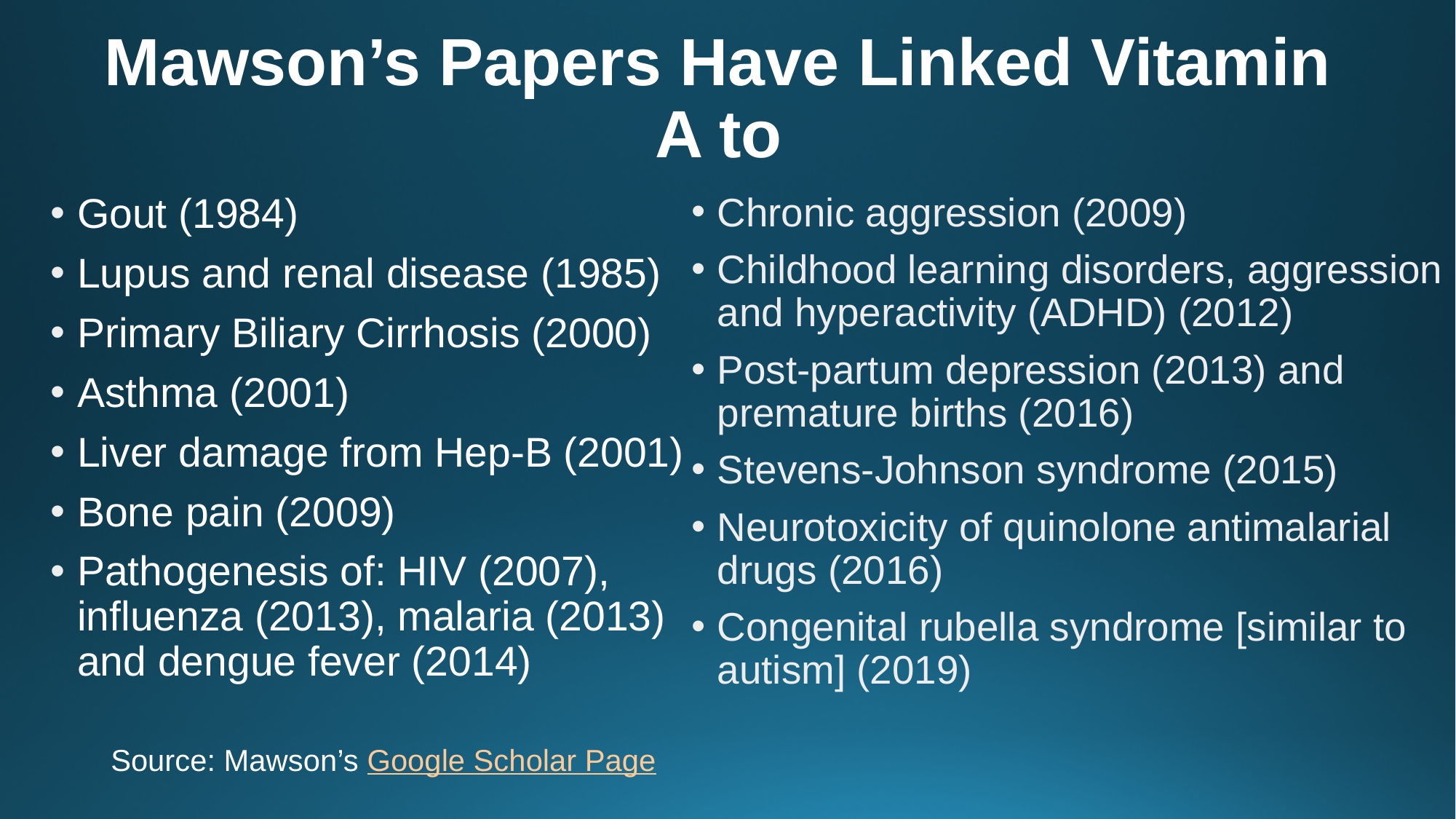

# Mawson’s Papers Have Linked Vitamin A to
Gout (1984)
Lupus and renal disease (1985)
Primary Biliary Cirrhosis (2000)
Asthma (2001)
Liver damage from Hep-B (2001)
Bone pain (2009)
Pathogenesis of: HIV (2007), influenza (2013), malaria (2013) and dengue fever (2014)
Chronic aggression (2009)
Childhood learning disorders, aggression and hyperactivity (ADHD) (2012)
Post-partum depression (2013) and premature births (2016)
Stevens-Johnson syndrome (2015)
Neurotoxicity of quinolone antimalarial drugs (2016)
Congenital rubella syndrome [similar to autism] (2019)

Source: Mawson’s Google Scholar Page